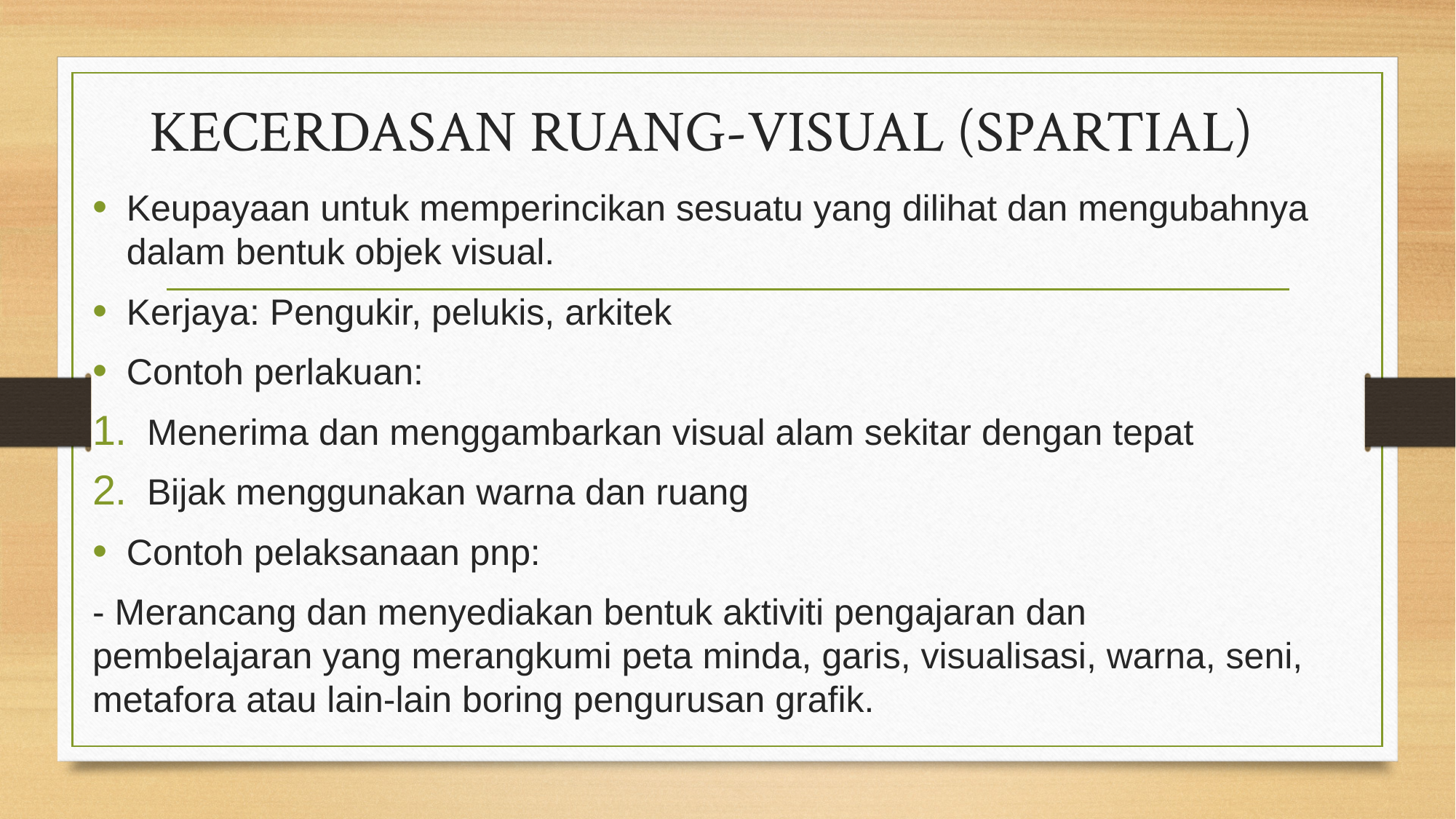

# KECERDASAN RUANG-VISUAL (SPARTIAL)
Keupayaan untuk memperincikan sesuatu yang dilihat dan mengubahnya dalam bentuk objek visual.
Kerjaya: Pengukir, pelukis, arkitek
Contoh perlakuan:
Menerima dan menggambarkan visual alam sekitar dengan tepat
Bijak menggunakan warna dan ruang
Contoh pelaksanaan pnp:
- Merancang dan menyediakan bentuk aktiviti pengajaran dan pembelajaran yang merangkumi peta minda, garis, visualisasi, warna, seni, metafora atau lain-lain boring pengurusan grafik.